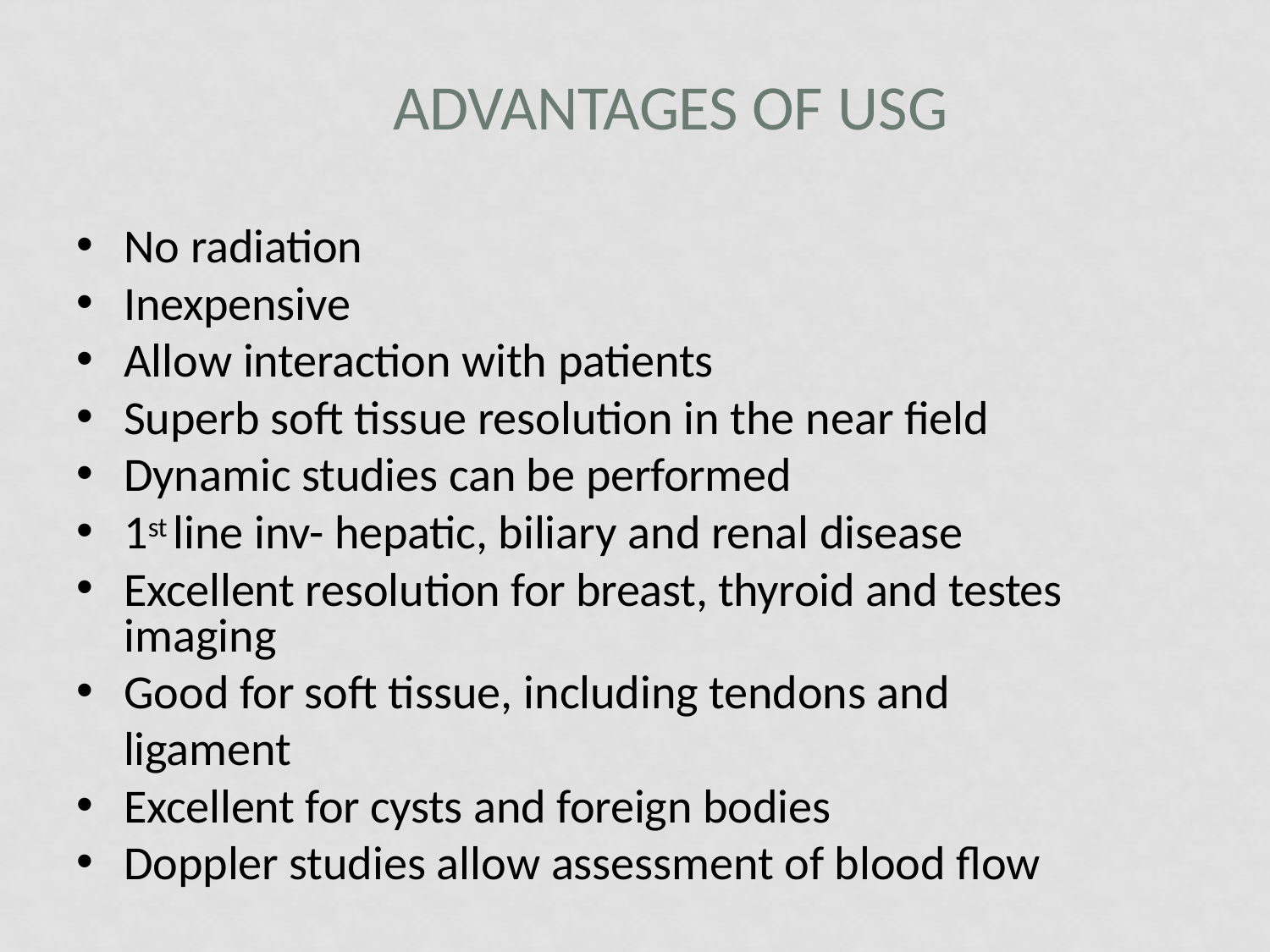

# Advantages of USG
No radiation
Inexpensive
Allow interaction with patients
Superb soft tissue resolution in the near field
Dynamic studies can be performed
1st line inv- hepatic, biliary and renal disease
Excellent resolution for breast, thyroid and testes  imaging
Good for soft tissue, including tendons and ligament
Excellent for cysts and foreign bodies
Doppler studies allow assessment of blood flow